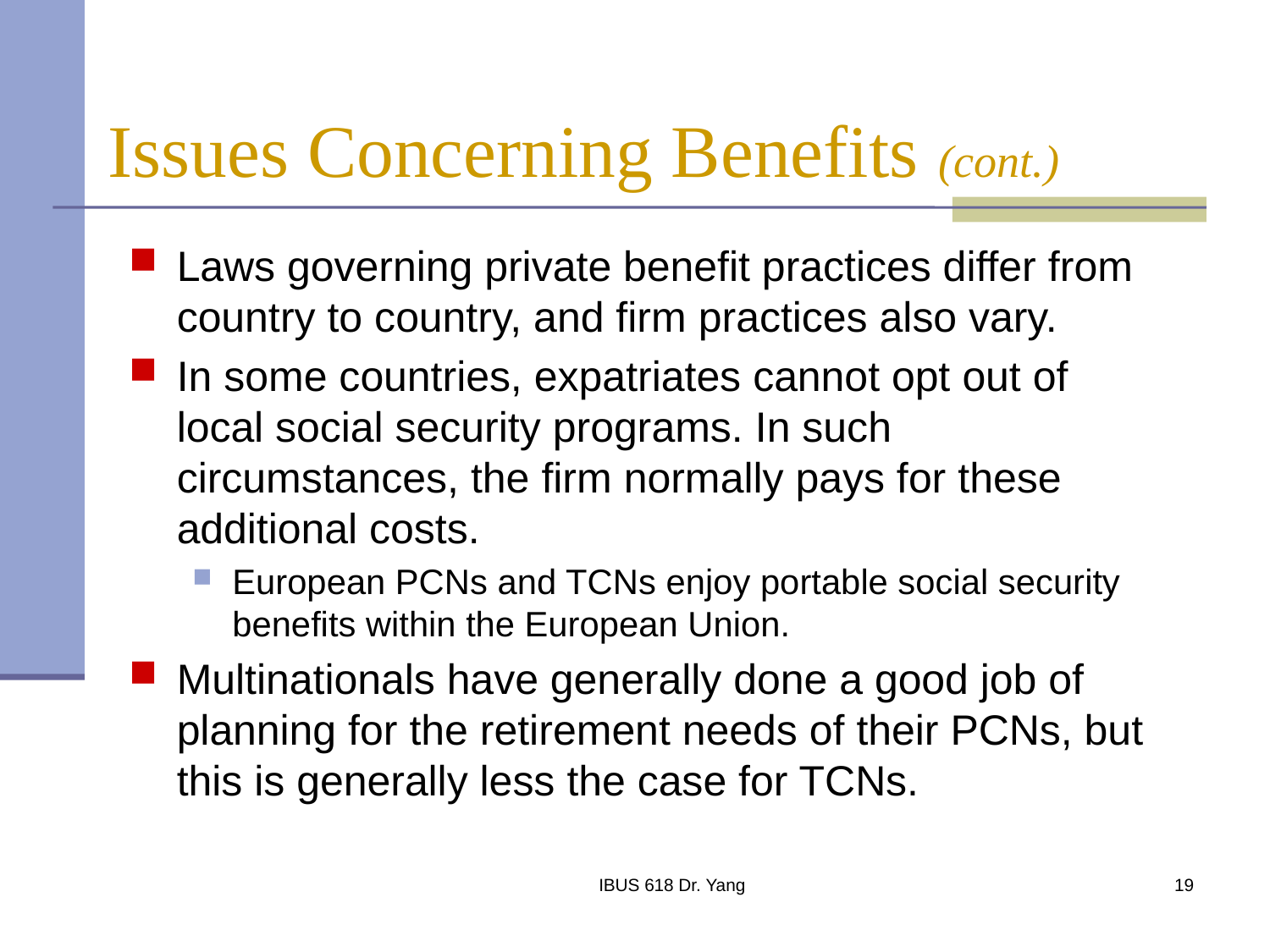

# Issues Concerning Benefits (cont.)
Laws governing private benefit practices differ from country to country, and firm practices also vary.
In some countries, expatriates cannot opt out of local social security programs. In such circumstances, the firm normally pays for these additional costs.
European PCNs and TCNs enjoy portable social security benefits within the European Union.
Multinationals have generally done a good job of planning for the retirement needs of their PCNs, but this is generally less the case for TCNs.
IBUS 618 Dr. Yang
19